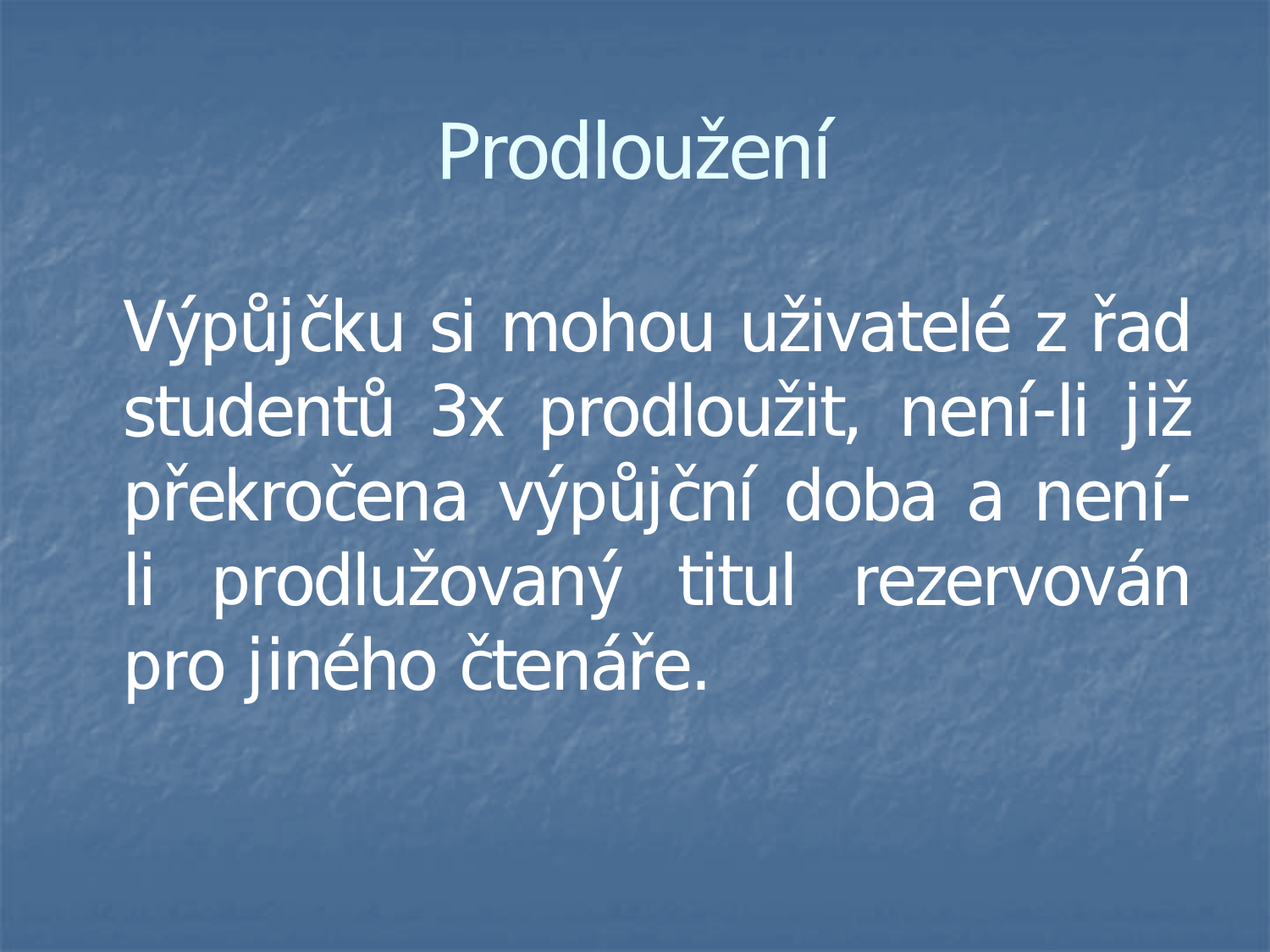

# Prodloužení
	Výpůjčku si mohou uživatelé z řad studentů 3x prodloužit, není-li již překročena výpůjční doba a není-li prodlužovaný titul rezervován pro jiného čtenáře.